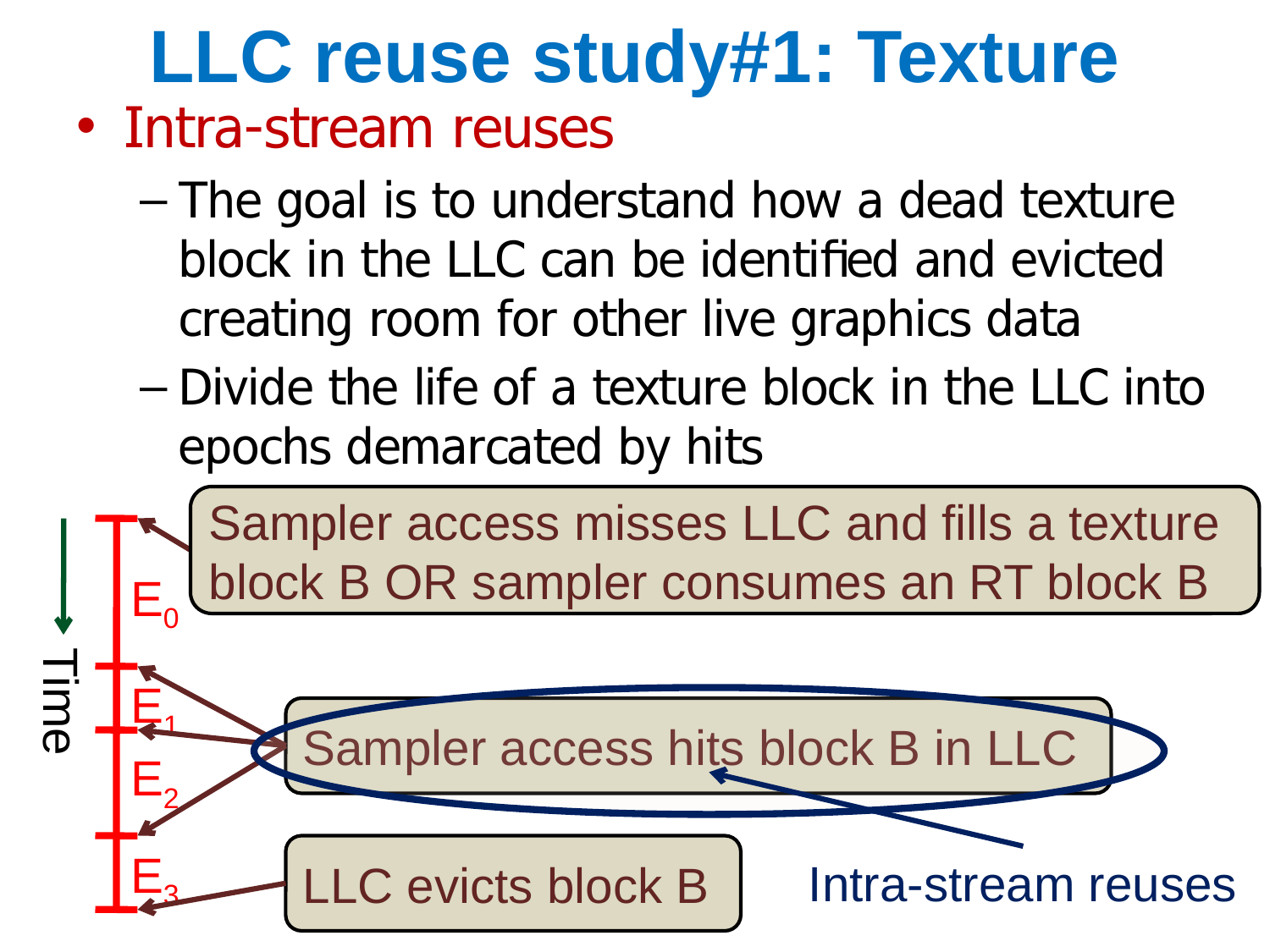

# LLC reuse study#1: Texture
Intra-stream reuses
The goal is to understand how a dead texture block in the LLC can be identified and evicted creating room for other live graphics data
Divide the life of a texture block in the LLC into epochs demarcated by hits
Sampler access misses LLC and fills a texture block B OR sampler consumes an RT block B
E0
Time
E1

Sampler access hits block B in LLC
E2
LLC evicts block B
E3
Intra-stream reuses